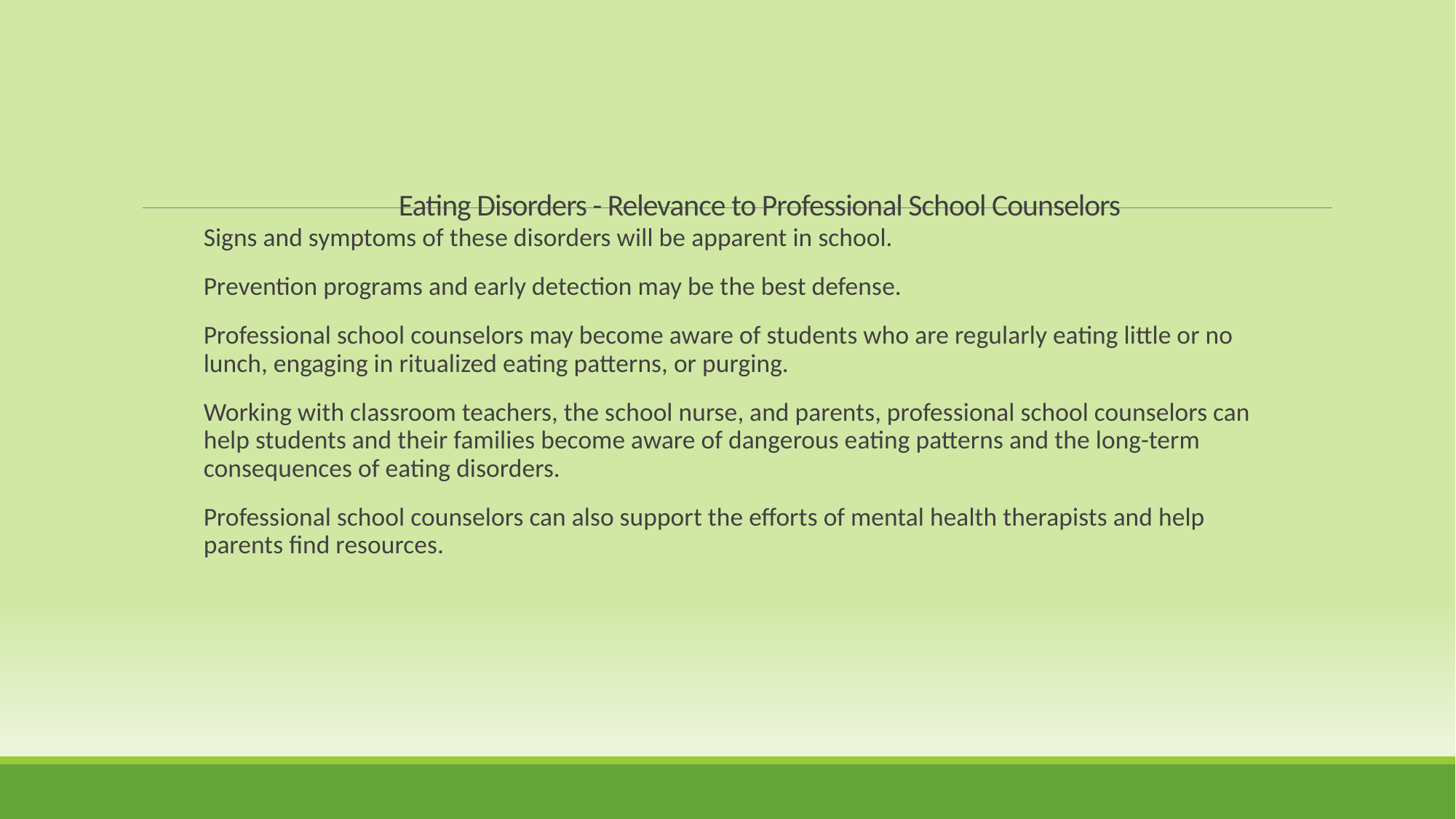

Eating Disorders - Relevance to Professional School Counselors
Signs and symptoms of these disorders will be apparent in school.
Prevention programs and early detection may be the best defense.
Professional school counselors may become aware of students who are regularly eating little or no lunch, engaging in ritualized eating patterns, or purging.
Working with classroom teachers, the school nurse, and parents, professional school counselors can help students and their families become aware of dangerous eating patterns and the long-term consequences of eating disorders.
Professional school counselors can also support the efforts of mental health therapists and help parents find resources.